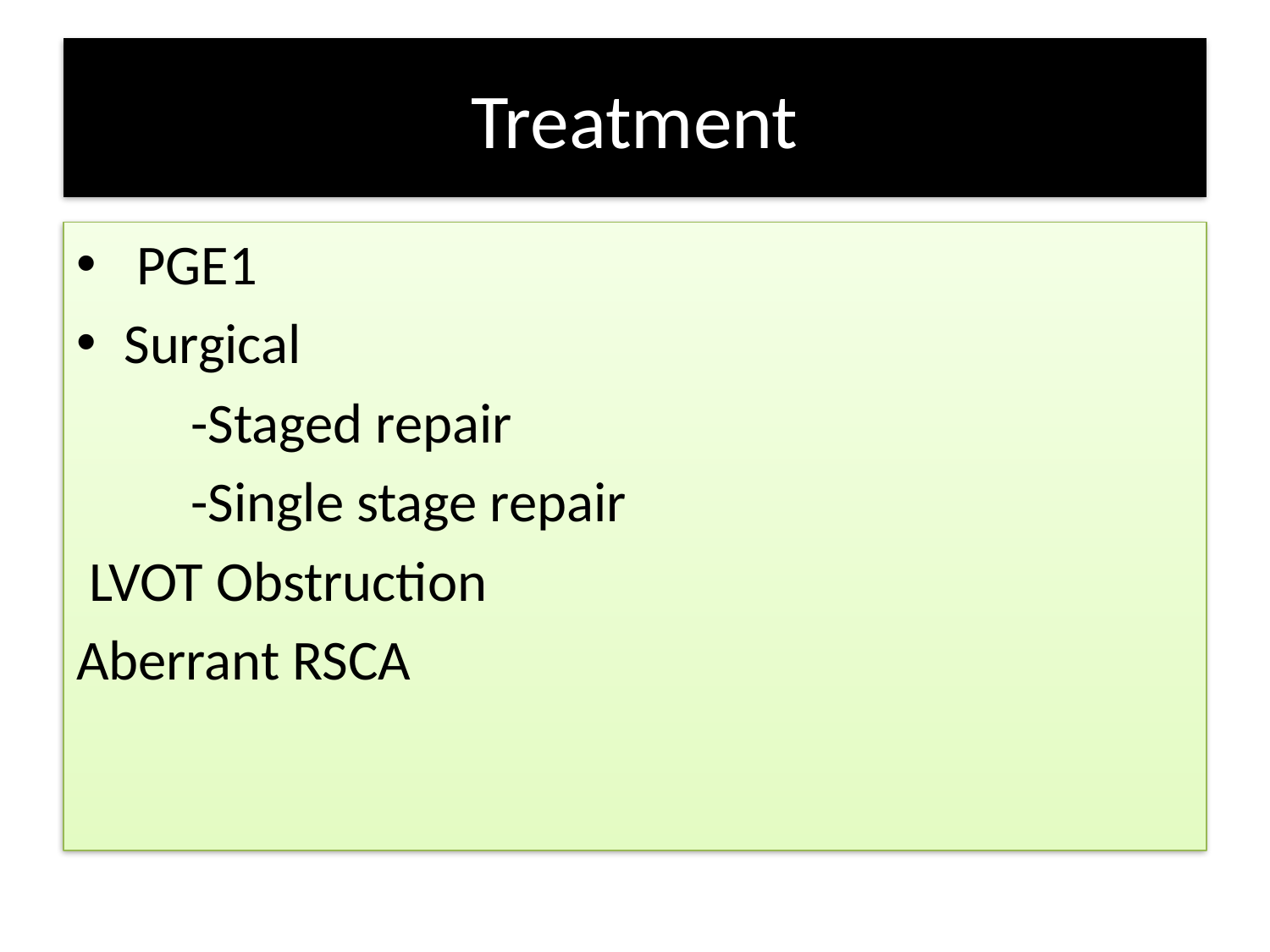

# Treatment
 PGE1
Surgical
         -Staged repair
         -Single stage repair
 LVOT Obstruction
Aberrant RSCA